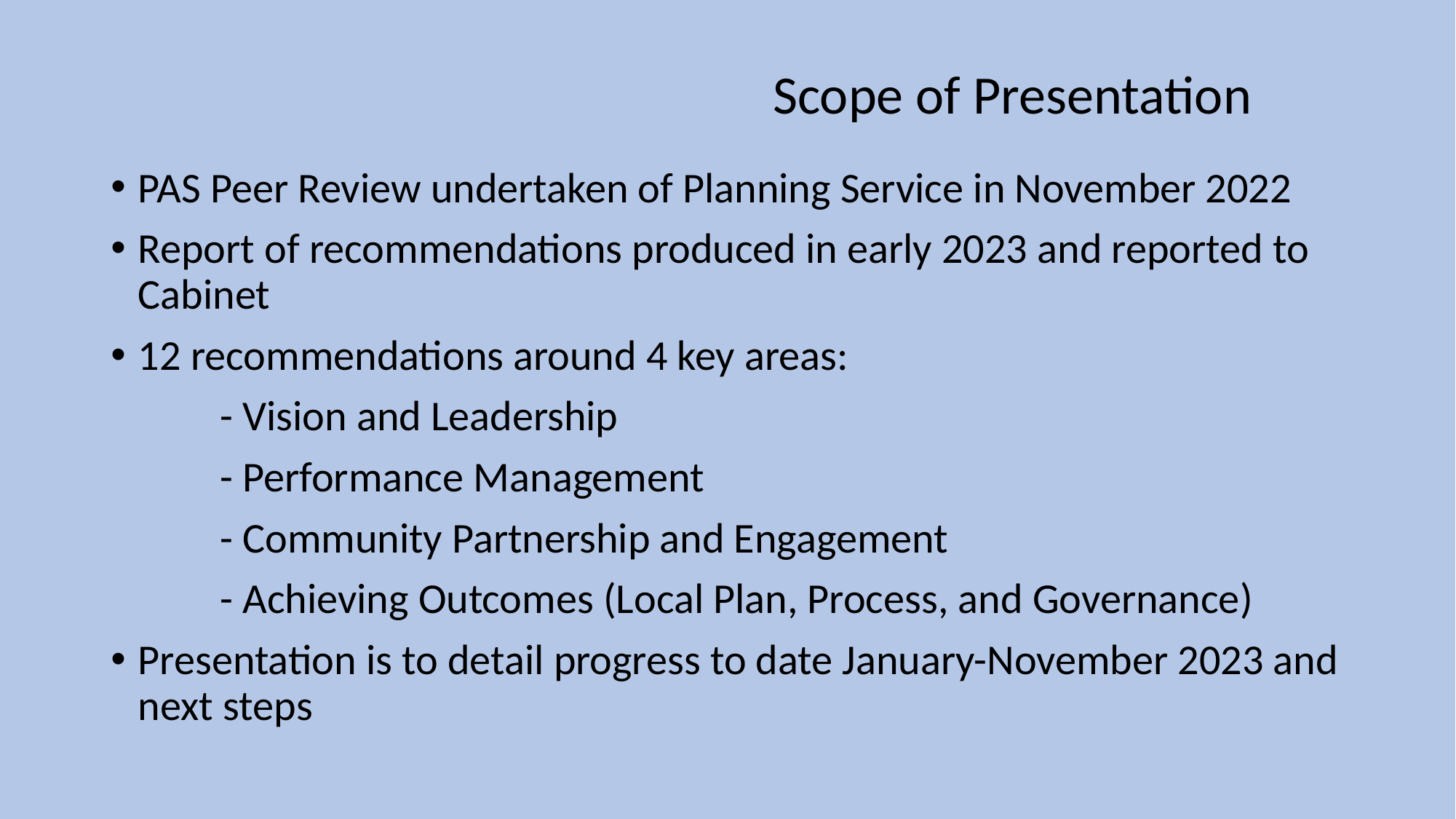

# Scope of Presentation
PAS Peer Review undertaken of Planning Service in November 2022
Report of recommendations produced in early 2023 and reported to Cabinet
12 recommendations around 4 key areas:
	- Vision and Leadership
	- Performance Management
	- Community Partnership and Engagement
	- Achieving Outcomes (Local Plan, Process, and Governance)
Presentation is to detail progress to date January-November 2023 and next steps